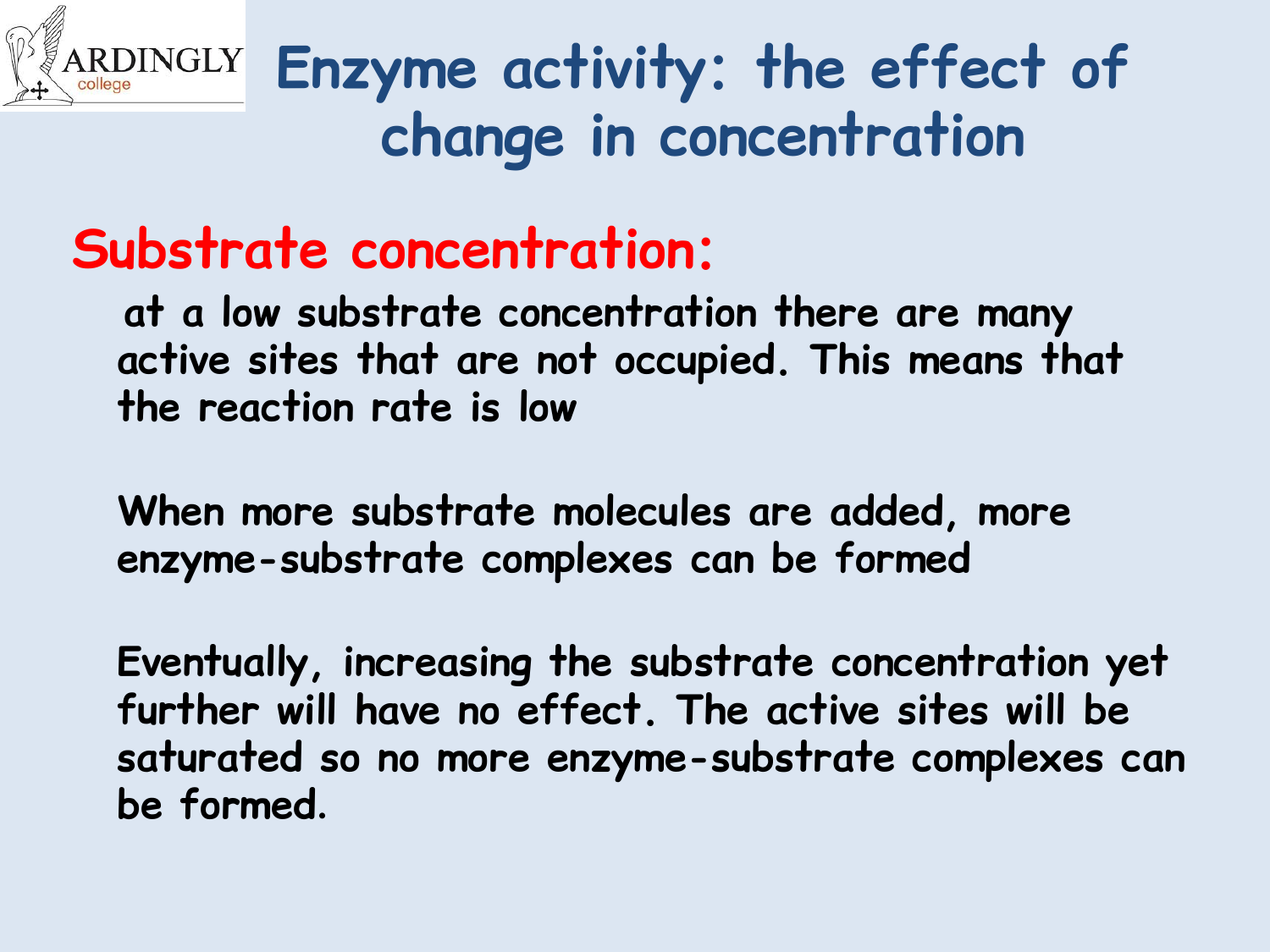

Enzyme activity: the effect of change in concentration
Substrate concentration:
   at a low substrate concentration there are many active sites that are not occupied. This means that the reaction rate is low
When more substrate molecules are added, more enzyme-substrate complexes can be formed
Eventually, increasing the substrate concentration yet further will have no effect. The active sites will be saturated so no more enzyme-substrate complexes can be formed.